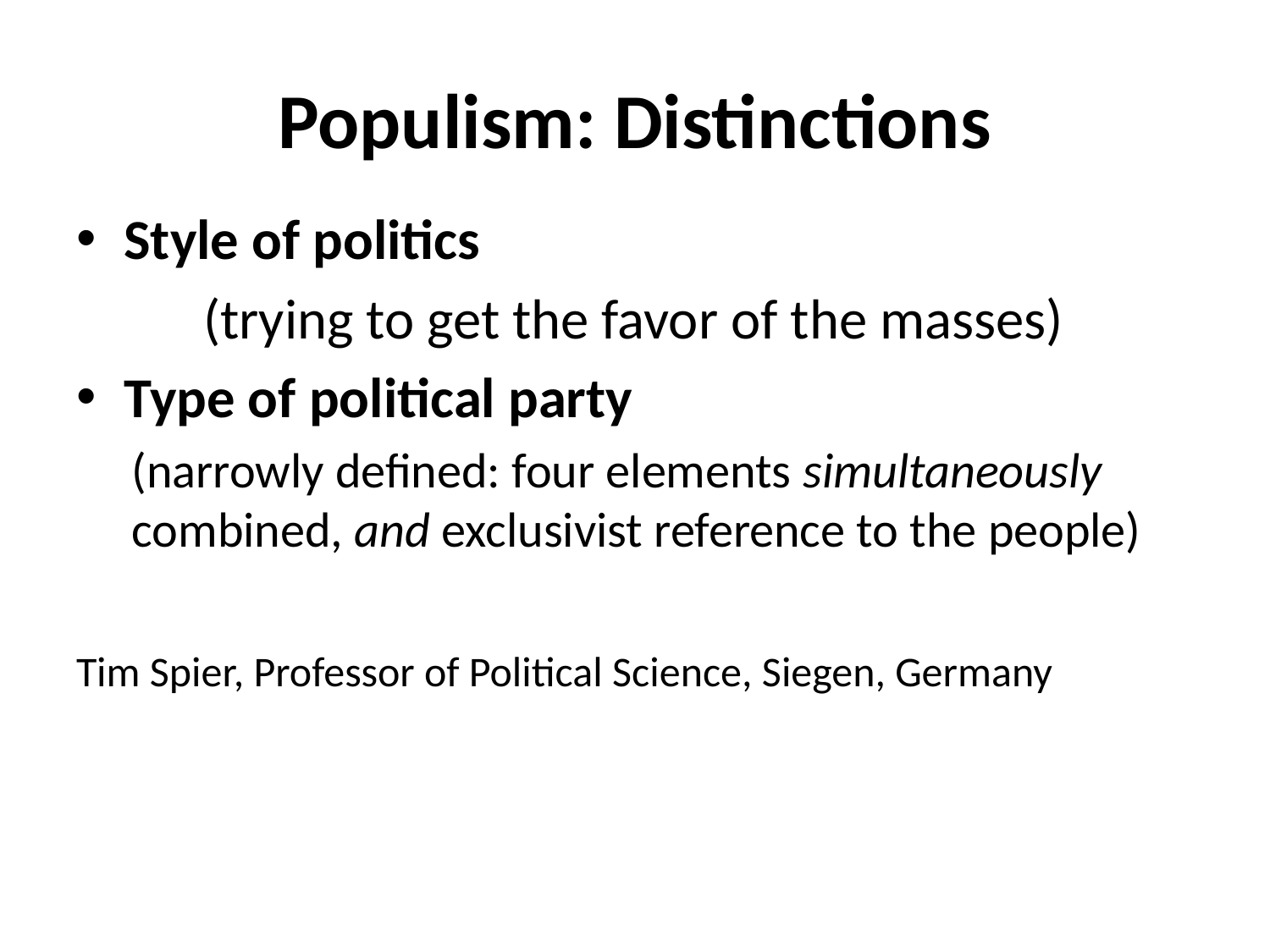

# Populism: Distinctions
Style of politics
	(trying to get the favor of the masses)
Type of political party
(narrowly defined: four elements simultaneously combined, and exclusivist reference to the people)

Tim Spier, Professor of Political Science, Siegen, Germany